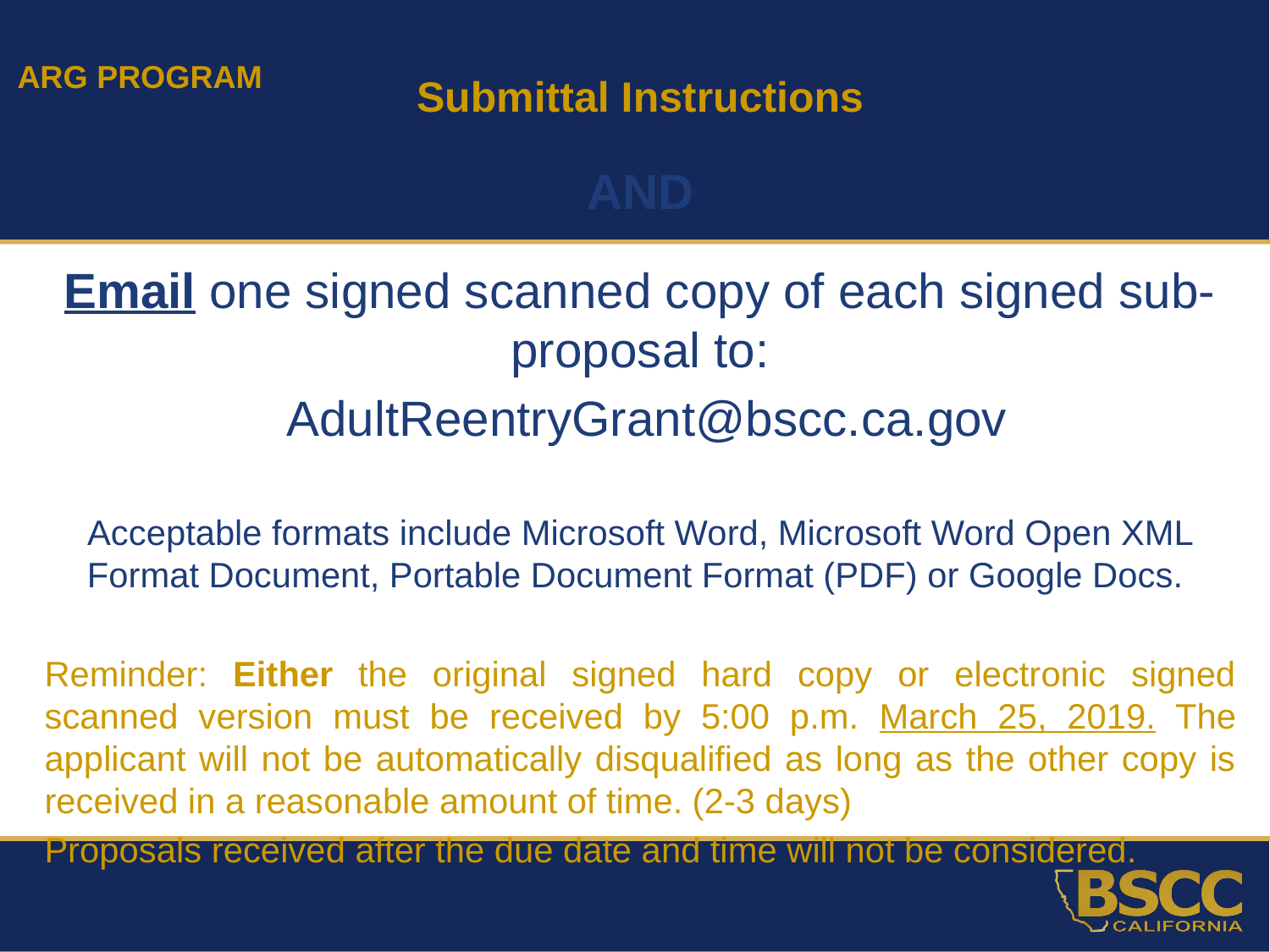

ARG PROGRAM
Submittal Instructions

AND

Email one signed scanned copy of each signed sub-proposal to:
 AdultReentryGrant@bscc.ca.gov

Acceptable formats include Microsoft Word, Microsoft Word Open XML Format Document, Portable Document Format (PDF) or Google Docs.

Reminder: Either the original signed hard copy or electronic signed scanned version must be received by 5:00 p.m. March 25, 2019. The applicant will not be automatically disqualified as long as the other copy is received in a reasonable amount of time. (2-3 days)
Proposals received after the due date and time will not be considered.